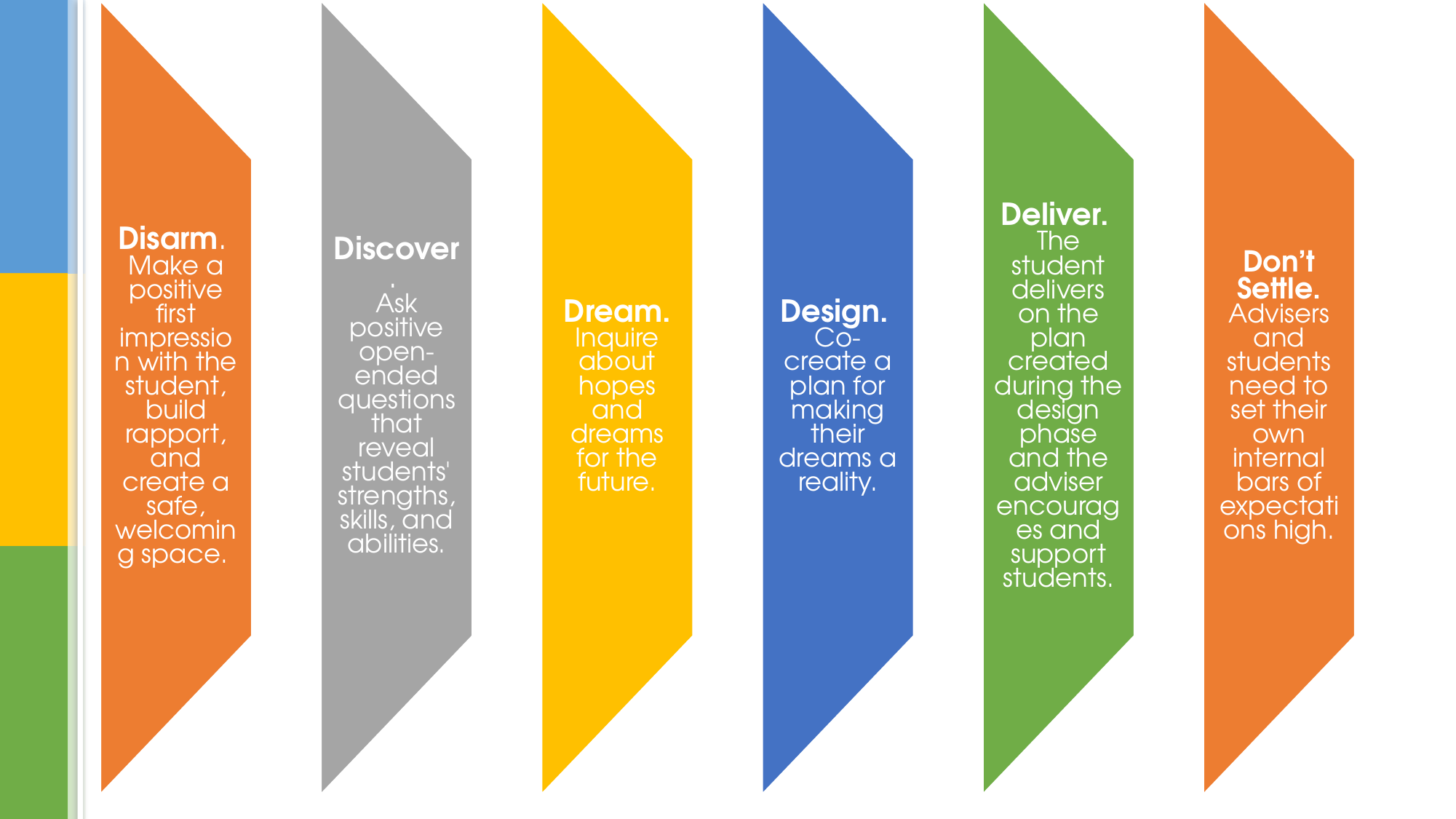

Disarm.
Make a positive first impression with the student, build rapport, and create a safe, welcoming space.
Discover.
Ask positive open-ended questions that reveal students' strengths, skills, and abilities.
Dream. Inquire about hopes and dreams for the future.
Design.
Co-create a plan for making their dreams a reality.
Deliver.
The student delivers on the plan created during the design phase and the adviser encourages and support students.
Don’t Settle. Advisers and students need to set their own internal bars of expectations high.